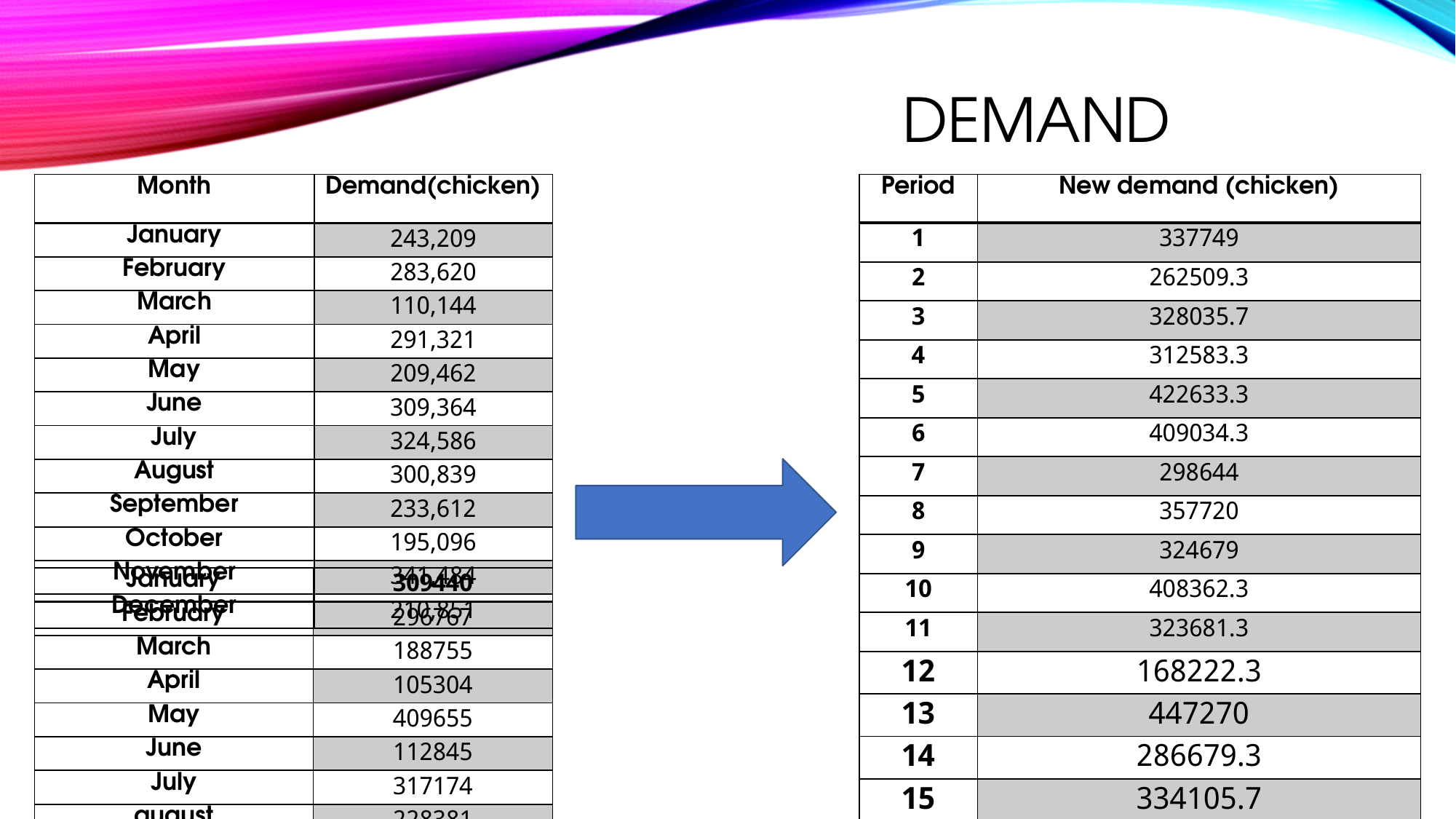

# Demand
| Month | Demand(chicken) |
| --- | --- |
| January | 243,209 |
| February | 283,620 |
| March | 110,144 |
| April | 291,321 |
| May | 209,462 |
| June | 309,364 |
| July | 324,586 |
| August | 300,839 |
| September | 233,612 |
| October | 195,096 |
| November | 341,484 |
| December | 210,851 |
| Period | New demand (chicken) |
| --- | --- |
| 1 | 337749 |
| 2 | 262509.3 |
| 3 | 328035.7 |
| 4 | 312583.3 |
| 5 | 422633.3 |
| 6 | 409034.3 |
| 7 | 298644 |
| 8 | 357720 |
| 9 | 324679 |
| 10 | 408362.3 |
| 11 | 323681.3 |
| 12 | 168222.3 |
| 13 | 447270 |
| 14 | 286679.3 |
| 15 | 334105.7 |

| January | 309440 |
| --- | --- |
| February | 296767 |
| March | 188755 |
| April | 105304 |
| May | 409655 |
| June | 112845 |
| July | 317174 |
| august | 228381 |